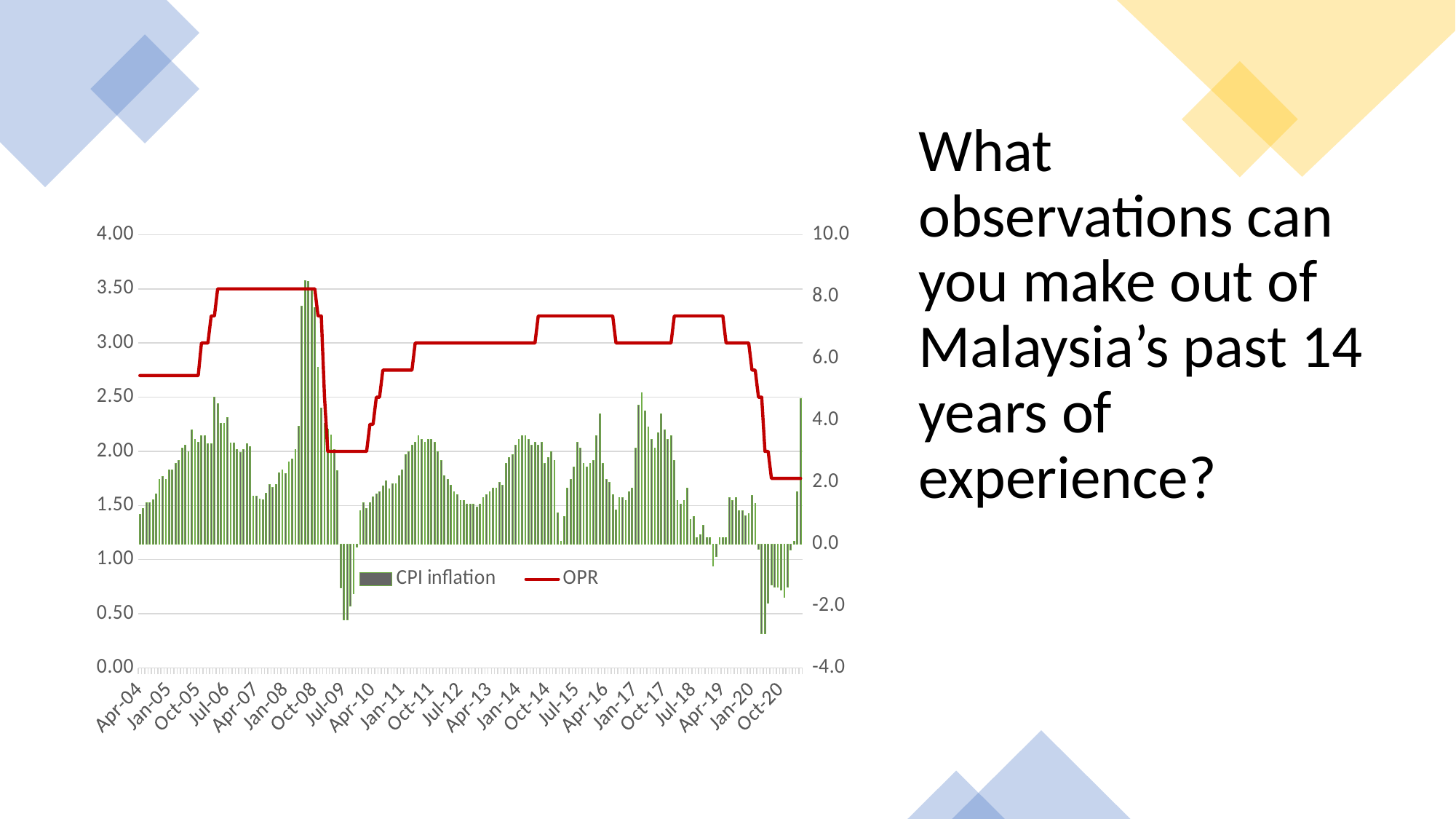

# What observations can you make out of Malaysia’s past 14 years of experience?

### Chart

| Category | CPI inflation | OPR |
|---|---|---|
| 38078 | 0.9596928982725572 | 2.7 |
| 38108 | 1.1505273250239645 | 2.7 |
| 38139 | 1.3435700575815668 | 2.7 |
| 38169 | 1.3409961685823646 | 2.7 |
| 38200 | 1.4381591562799612 | 2.7 |
| 38231 | 1.6267942583731987 | 2.7 |
| 38261 | 2.103250478011476 | 2.7 |
| 38292 | 2.1967526265520565 | 2.7 |
| 38322 | 2.0952380952381056 | 2.7 |
| 38353 | 2.4 | 2.7 |
| 38384 | 2.4 | 2.7 |
| 38412 | 2.6 | 2.7 |
| 38443 | 2.7 | 2.7 |
| 38473 | 3.1 | 2.7 |
| 38504 | 3.2 | 2.7 |
| 38534 | 3.0 | 2.7 |
| 38565 | 3.7 | 2.7 |
| 38596 | 3.4 | 2.7 |
| 38626 | 3.3 | 2.7 |
| 38657 | 3.5 | 3.0 |
| 38687 | 3.5 | 3.0 |
| 38718 | 3.2454361054766734 | 3.0 |
| 38749 | 3.2421479229989947 | 3.25 |
| 38777 | 4.761904761904767 | 3.25 |
| 38808 | 4.55005055611728 | 3.5 |
| 38838 | 3.911735205616851 | 3.5 |
| 38869 | 3.9039039039038936 | 3.5 |
| 38899 | 4.104104104104089 | 3.5 |
| 38930 | 3.2803180914513064 | 3.5 |
| 38961 | 3.273809523809512 | 3.5 |
| 38991 | 3.069306930693072 | 3.5 |
| 39022 | 2.9585798816567976 | 3.5 |
| 39052 | 3.0541871921182295 | 3.5 |
| 39083 | 3.241650294695475 | 3.5 |
| 39114 | 3.140333660451411 | 3.5 |
| 39142 | 1.5473887814313247 | 3.5 |
| 39173 | 1.5473887814313247 | 3.5 |
| 39203 | 1.4478764478764505 | 3.5 |
| 39234 | 1.4450867052023142 | 3.5 |
| 39264 | 1.6346153846153788 | 3.5 |
| 39295 | 1.9249278152069227 | 3.5 |
| 39326 | 1.8251681075888593 | 3.5 |
| 39356 | 1.9212295869356355 | 3.5 |
| 39387 | 2.298850574712641 | 3.5 |
| 39417 | 2.390057361376674 | 3.5 |
| 39448 | 2.283539486203612 | 3.5 |
| 39479 | 2.6641294005709026 | 3.5 |
| 39508 | 2.7619047619047654 | 3.5 |
| 39539 | 3.0476190476190546 | 3.5 |
| 39569 | 3.8058991436726863 | 3.5 |
| 39600 | 7.692307692307709 | 3.5 |
| 39630 | 8.51466414380322 | 3.5 |
| 39661 | 8.498583569405094 | 3.5 |
| 39692 | 8.207547169811313 | 3.5 |
| 39722 | 7.634307257304429 | 3.5 |
| 39753 | 5.711610486891394 | 3.25 |
| 39783 | 4.388422035480866 | 3.25 |
| 39814 | 3.9069767441860526 | 2.5 |
| 39845 | 3.707136237256714 | 2.0 |
| 39873 | 3.5217794253938894 | 2.0 |
| 39904 | 3.049907578558231 | 2.0 |
| 39934 | 2.383134738771786 | 2.0 |
| 39965 | -1.4109347442680886 | 2.0 |
| 39995 | -2.4411508282475958 | 2.0 |
| 40026 | -2.436901653611845 | 2.0 |
| 40057 | -2.005231037489097 | 2.0 |
| 40087 | -1.6 | 2.0 |
| 40118 | -0.08857395925598865 | 2.0 |
| 40148 | 1.073345259391778 | 2.0 |
| 40179 | 1.3428827215756556 | 2.0 |
| 40210 | 1.1617515638963294 | 2.0 |
| 40238 | 1.3428827215756556 | 2.25 |
| 40269 | 1.5246636771300448 | 2.25 |
| 40299 | 1.611459265890769 | 2.5 |
| 40330 | 1.6994633273702986 | 2.5 |
| 40360 | 1.8766756032171594 | 2.75 |
| 40391 | 2.0517395182872544 | 2.75 |
| 40422 | 1.7793594306049876 | 2.75 |
| 40452 | 1.9555555555555548 | 2.75 |
| 40483 | 1.9503546099290725 | 2.75 |
| 40513 | 2.212389380530966 | 2.75 |
| 40544 | 2.4 | 2.75 |
| 40575 | 2.9 | 2.75 |
| 40603 | 3.0 | 2.75 |
| 40634 | 3.2 | 2.75 |
| 40664 | 3.3 | 3.0 |
| 40695 | 3.5 | 3.0 |
| 40725 | 3.4 | 3.0 |
| 40756 | 3.3 | 3.0 |
| 40787 | 3.4 | 3.0 |
| 40817 | 3.4 | 3.0 |
| 40848 | 3.3 | 3.0 |
| 40878 | 3.0 | 3.0 |
| 40909 | 2.7 | 3.0 |
| 40940 | 2.2 | 3.0 |
| 40969 | 2.1 | 3.0 |
| 41000 | 1.9 | 3.0 |
| 41030 | 1.7 | 3.0 |
| 41061 | 1.6 | 3.0 |
| 41091 | 1.4 | 3.0 |
| 41122 | 1.4 | 3.0 |
| 41153 | 1.3 | 3.0 |
| 41183 | 1.3 | 3.0 |
| 41214 | 1.3 | 3.0 |
| 41244 | 1.2 | 3.0 |
| 41275 | 1.3 | 3.0 |
| 41306 | 1.5 | 3.0 |
| 41334 | 1.6 | 3.0 |
| 41365 | 1.7 | 3.0 |
| 41395 | 1.8 | 3.0 |
| 41426 | 1.8 | 3.0 |
| 41456 | 2.0 | 3.0 |
| 41487 | 1.9 | 3.0 |
| 41518 | 2.6 | 3.0 |
| 41548 | 2.8 | 3.0 |
| 41579 | 2.9 | 3.0 |
| 41609 | 3.2 | 3.0 |
| 41640 | 3.4 | 3.0 |
| 41671 | 3.5 | 3.0 |
| 41699 | 3.5 | 3.0 |
| 41730 | 3.4 | 3.0 |
| 41760 | 3.2 | 3.0 |
| 41791 | 3.3 | 3.0 |
| 41821 | 3.2 | 3.25 |
| 41852 | 3.3 | 3.25 |
| 41883 | 2.6 | 3.25 |
| 41913 | 2.8 | 3.25 |
| 41944 | 3.0 | 3.25 |
| 41974 | 2.7 | 3.25 |
| 42005 | 1.0 | 3.25 |
| 42036 | 0.1 | 3.25 |
| 42064 | 0.9 | 3.25 |
| 42095 | 1.8 | 3.25 |
| 42125 | 2.1 | 3.25 |
| 42156 | 2.5 | 3.25 |
| 42186 | 3.3 | 3.25 |
| 42217 | 3.1 | 3.25 |
| 42248 | 2.6 | 3.25 |
| 42278 | 2.5 | 3.25 |
| 42309 | 2.6 | 3.25 |
| 42339 | 2.7 | 3.25 |
| 42370 | 3.5 | 3.25 |
| 42401 | 4.2 | 3.25 |
| 42430 | 2.6 | 3.25 |
| 42461 | 2.1 | 3.25 |
| 42491 | 2.0 | 3.25 |
| 42522 | 1.6 | 3.25 |
| 42552 | 1.1 | 3.0 |
| 42583 | 1.5 | 3.0 |
| 42614 | 1.5 | 3.0 |
| 42644 | 1.4 | 3.0 |
| 42675 | 1.7 | 3.0 |
| 42705 | 1.8 | 3.0 |
| 42736 | 3.1 | 3.0 |
| 42767 | 4.5 | 3.0 |
| 42795 | 4.9 | 3.0 |
| 42826 | 4.3 | 3.0 |
| 42856 | 3.8 | 3.0 |
| 42887 | 3.4 | 3.0 |
| 42917 | 3.1 | 3.0 |
| 42948 | 3.6 | 3.0 |
| 42979 | 4.2 | 3.0 |
| 43009 | 3.7 | 3.0 |
| 43040 | 3.4 | 3.0 |
| 43070 | 3.5 | 3.0 |
| 43101 | 2.7 | 3.25 |
| 43132 | 1.4 | 3.25 |
| 43160 | 1.3 | 3.25 |
| 43191 | 1.4 | 3.25 |
| 43221 | 1.8 | 3.25 |
| 43252 | 0.8 | 3.25 |
| 43282 | 0.9 | 3.25 |
| 43313 | 0.2 | 3.25 |
| 43344 | 0.3 | 3.25 |
| 43374 | 0.6 | 3.25 |
| 43405 | 0.2 | 3.25 |
| 43435 | 0.2 | 3.25 |
| 43466 | -0.7 | 3.25 |
| 43497 | -0.4 | 3.25 |
| 43525 | 0.2 | 3.25 |
| 43556 | 0.2 | 3.25 |
| 43586 | 0.2 | 3.0 |
| 43617 | 1.5 | 3.0 |
| 43647 | 1.4 | 3.0 |
| 43678 | 1.5 | 3.0 |
| 43709 | 1.0788381742738564 | 3.0 |
| 43739 | 1.0770505385252669 | 3.0 |
| 43770 | 0.9090909090909044 | 3.0 |
| 43800 | 0.9909165978530164 | 3.0 |
| 43831 | 1.5767634854771833 | 2.75 |
| 43862 | 1.3245033112582854 | 2.75 |
| 43891 | -0.1651527663088263 | 2.5 |
| 43922 | -2.8901734104046244 | 2.5 |
| 43952 | -2.883031301482702 | 2.0 |
| 43983 | -1.894563426688642 | 2.0 |
| 44013 | -1.3168724279835344 | 1.75 |
| 44044 | -1.395730706075536 | 1.75 |
| 44075 | -1.395730706075536 | 1.75 |
| 44105 | -1.4754098360655714 | 1.75 |
| 44136 | -1.7199017199017155 | 1.75 |
| 44166 | -1.3900245298446468 | 1.75 |
| 44197 | -0.2 | 1.75 |
| 44228 | 0.1 | 1.75 |
| 44256 | 1.7 | 1.75 |
| 44287 | 4.7 | 1.75 |